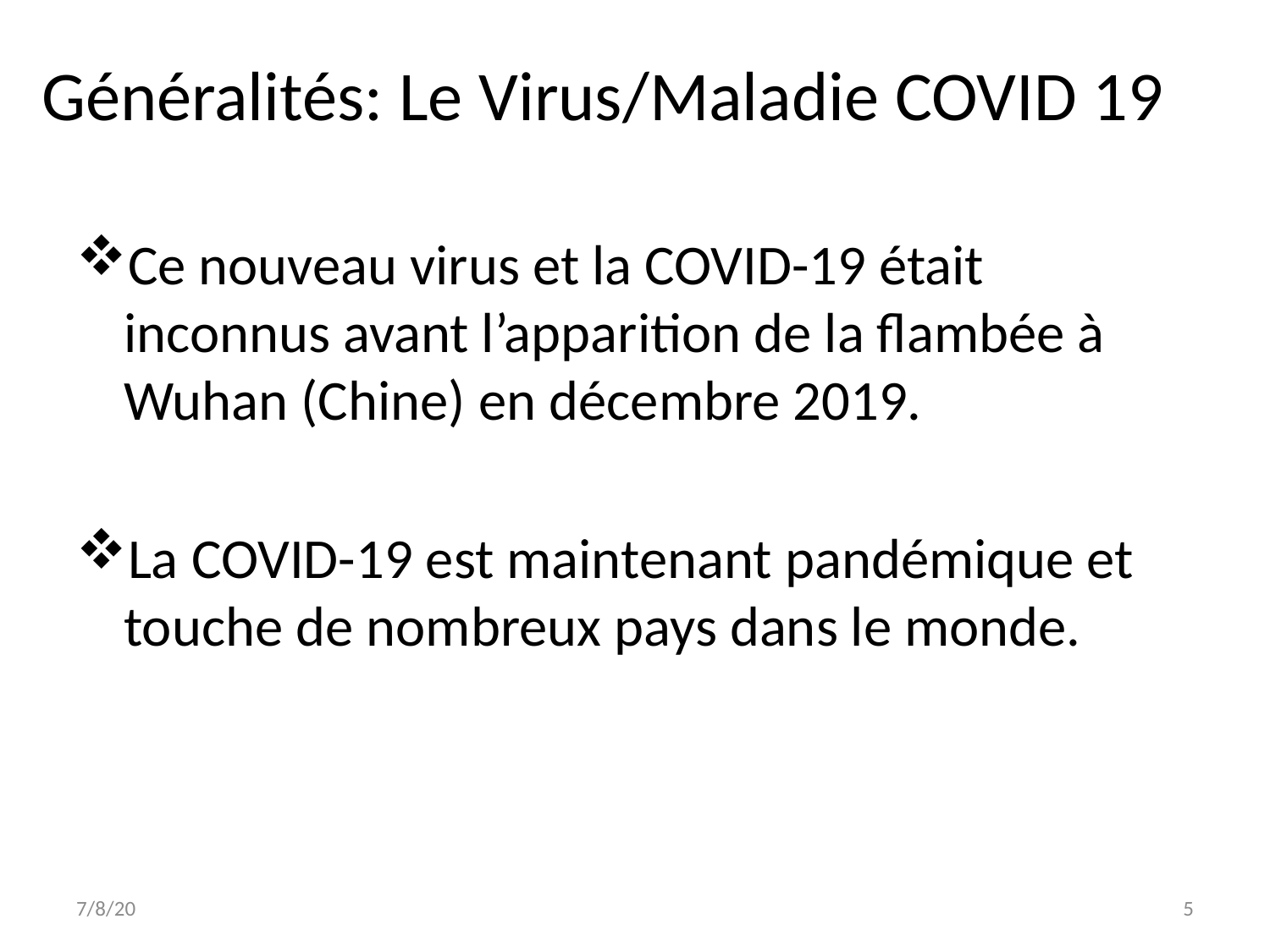

# Généralités: Le Virus/Maladie COVID 19
Ce nouveau virus et la COVID-19 était inconnus avant l’apparition de la flambée à Wuhan (Chine) en décembre 2019.

La COVID-19 est maintenant pandémique et touche de nombreux pays dans le monde.

7/8/20
5